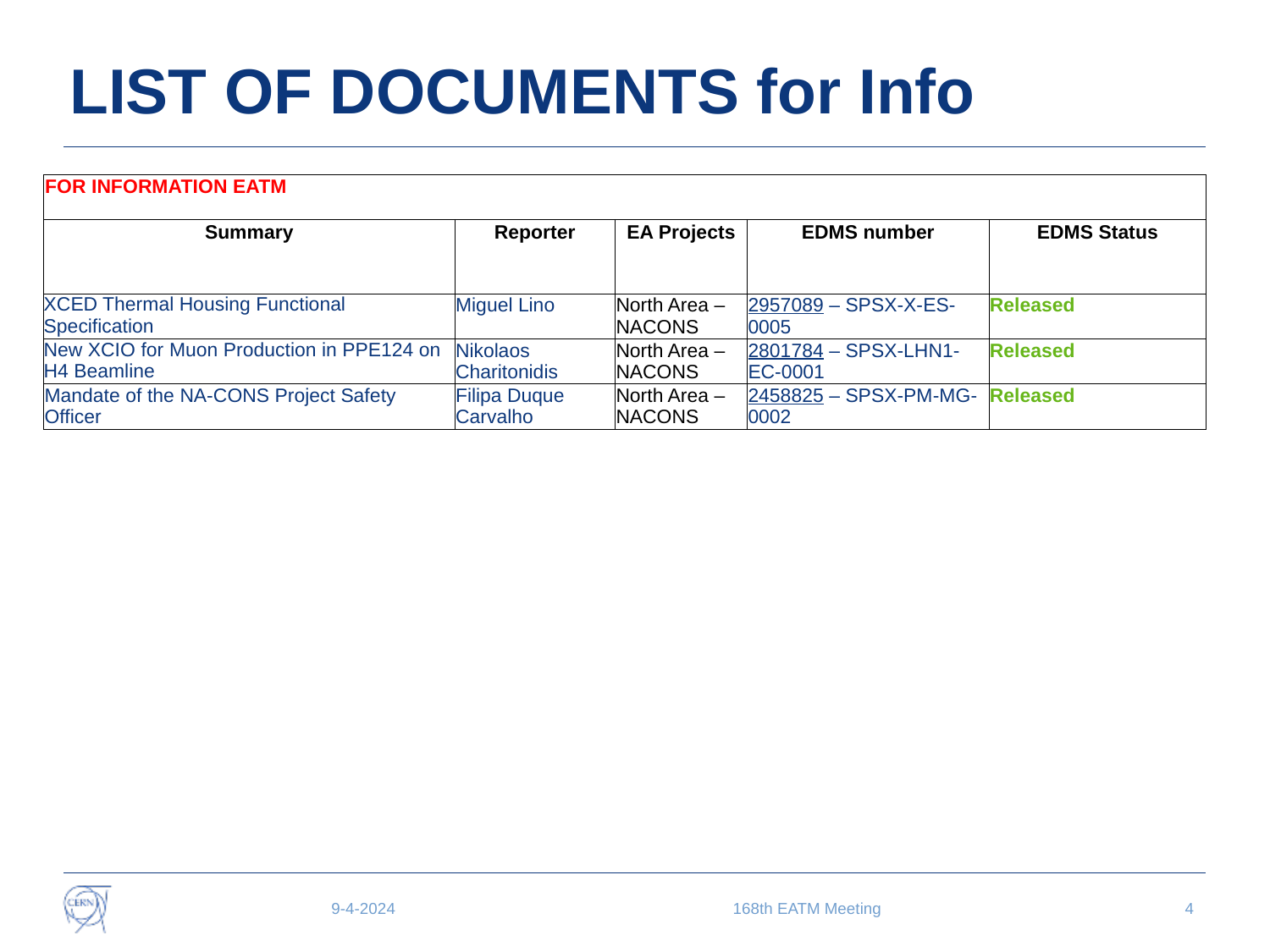

# LIST OF DOCUMENTS for Info
| FOR INFORMATION EATM |  |  |  |  |
| --- | --- | --- | --- | --- |
| Summary | Reporter | EA Projects | EDMS number | EDMS Status |
| XCED Thermal Housing Functional Specification | Miguel Lino | North Area – NACONS | 2957089 – SPSX-X-ES-0005 | Released |
| New XCIO for Muon Production in PPE124 on H4 Beamline | Nikolaos Charitonidis | North Area – NACONS | 2801784 – SPSX-LHN1-EC-0001 | Released |
| Mandate of the NA-CONS Project Safety Officer | Filipa Duque Carvalho | North Area – NACONS | 2458825 – SPSX-PM-MG-0002 | Released |
9-4-2024
168th EATM Meeting
4